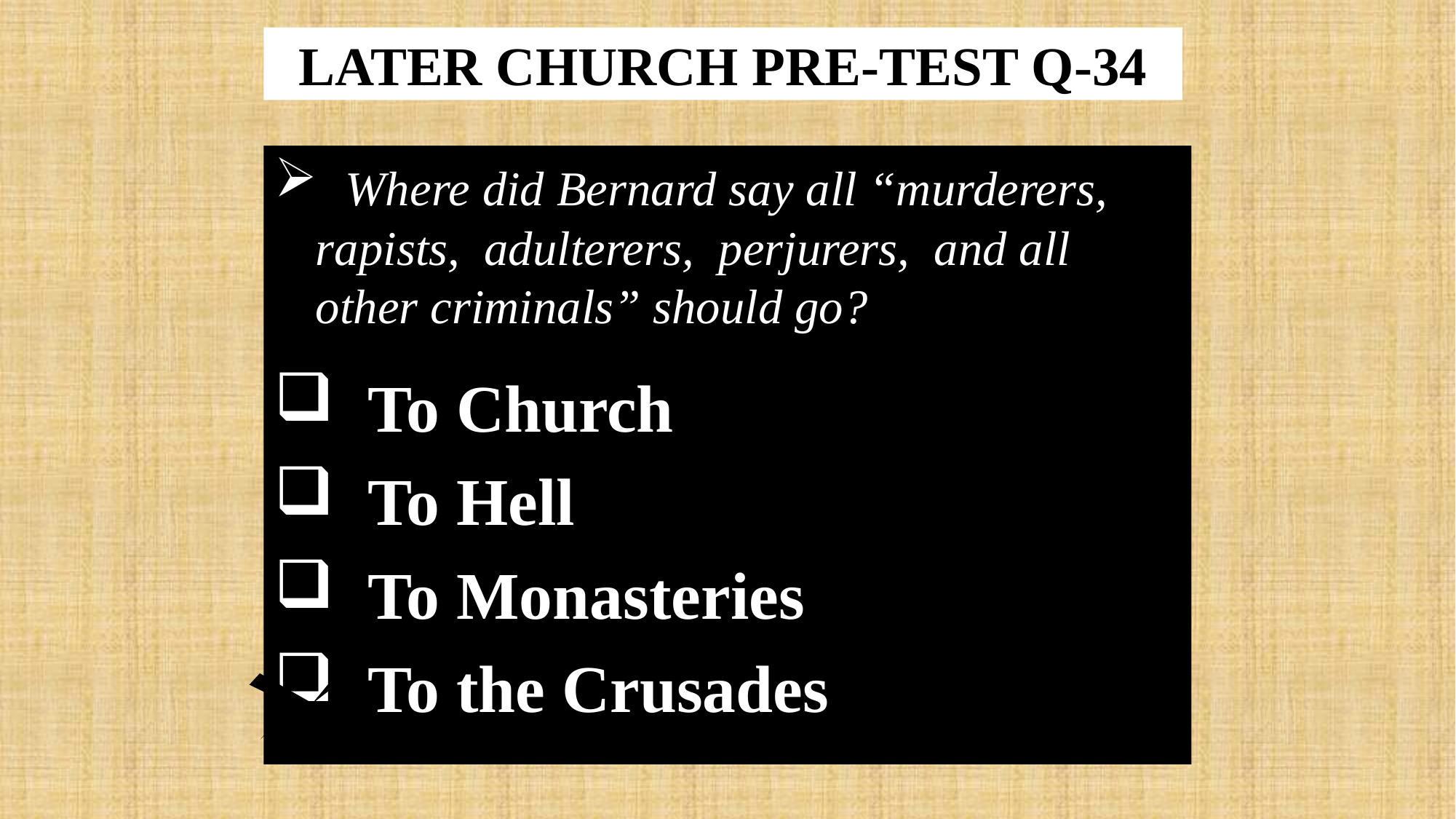

# LATER CHURCH PRE-TEST Q-34
  Where did Bernard say all “murderers,  rapists,  adulterers,  perjurers,  and all other criminals” should go?

  To Church
  To Hell
  To Monasteries
  To the Crusades

X